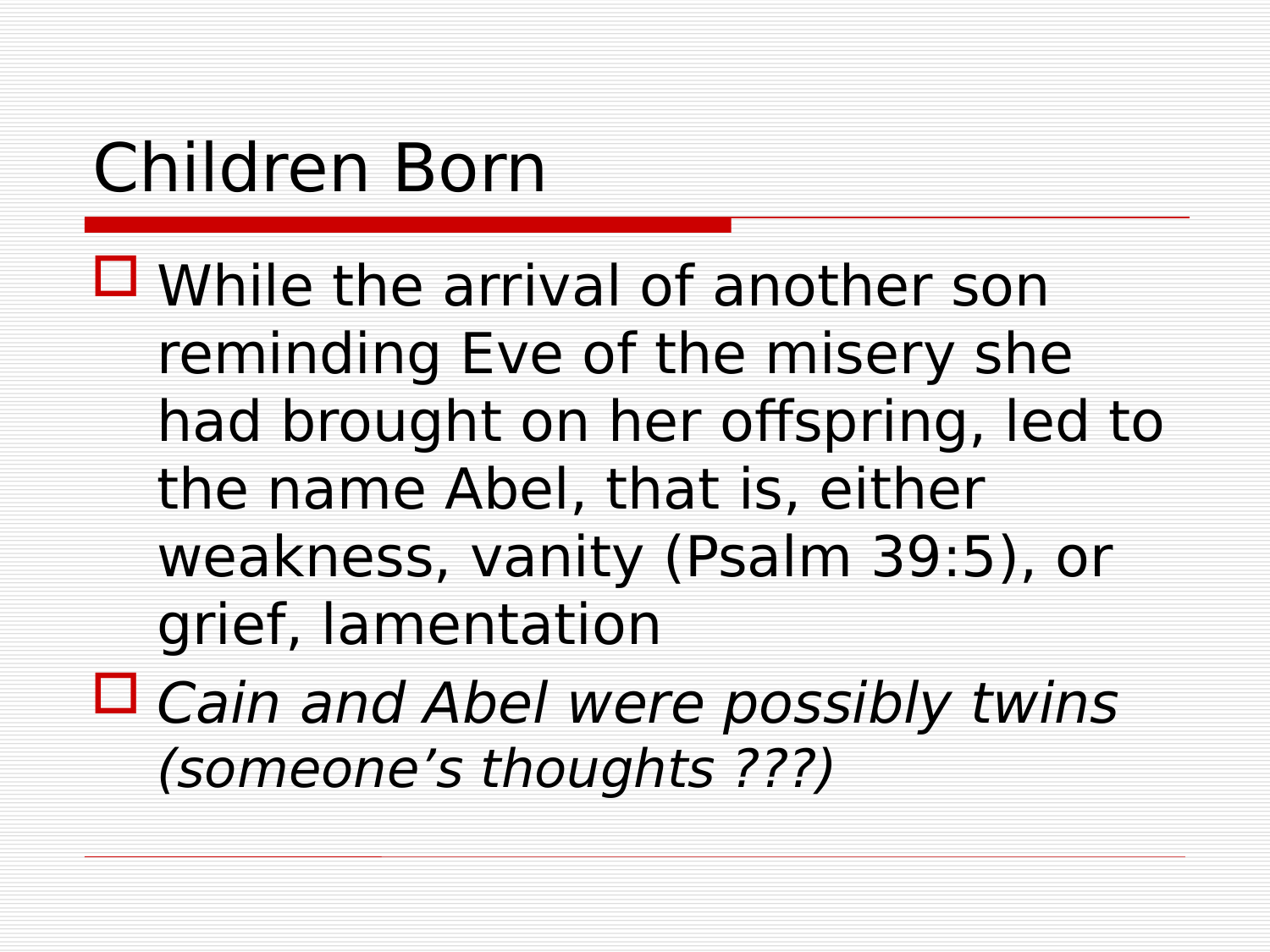

# Children Born
While the arrival of another son reminding Eve of the misery she had brought on her offspring, led to the name Abel, that is, either weakness, vanity (Psalm 39:5), or grief, lamentation
Cain and Abel were possibly twins  (someone’s thoughts ???)